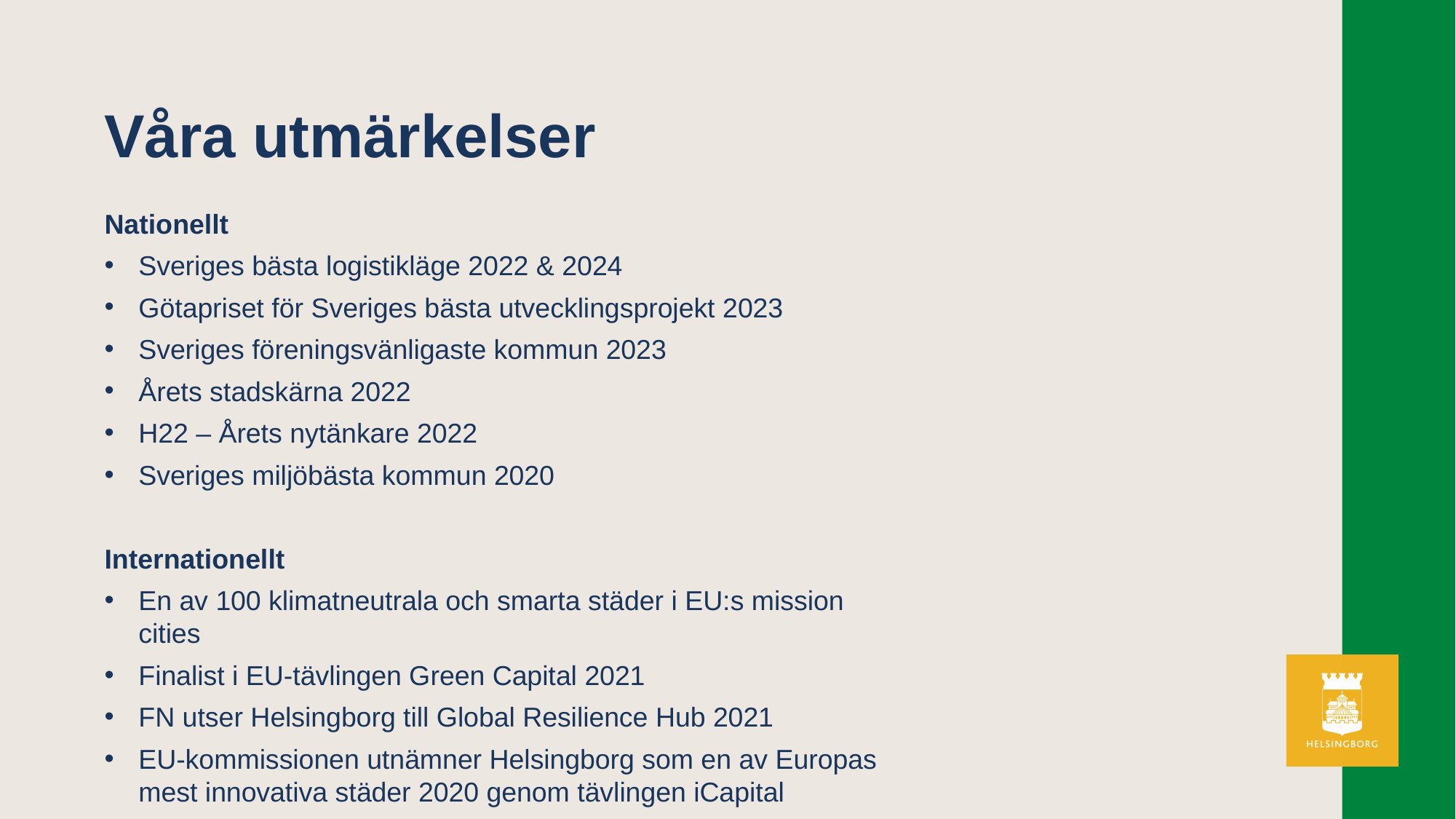

# Våra utmärkelser
Nationellt
Sveriges bästa logistikläge 2022 & 2024
Götapriset för Sveriges bästa utvecklingsprojekt 2023
Sveriges föreningsvänligaste kommun 2023
Årets stadskärna 2022
H22 – Årets nytänkare 2022
Sveriges miljöbästa kommun 2020

Internationellt
En av 100 klimatneutrala och smarta städer i EU:s mission cities
Finalist i EU-tävlingen Green Capital 2021
FN utser Helsingborg till Global Resilience Hub 2021
EU-kommissionen utnämner Helsingborg som en av Europas mest innovativa städer 2020 genom tävlingen iCapital